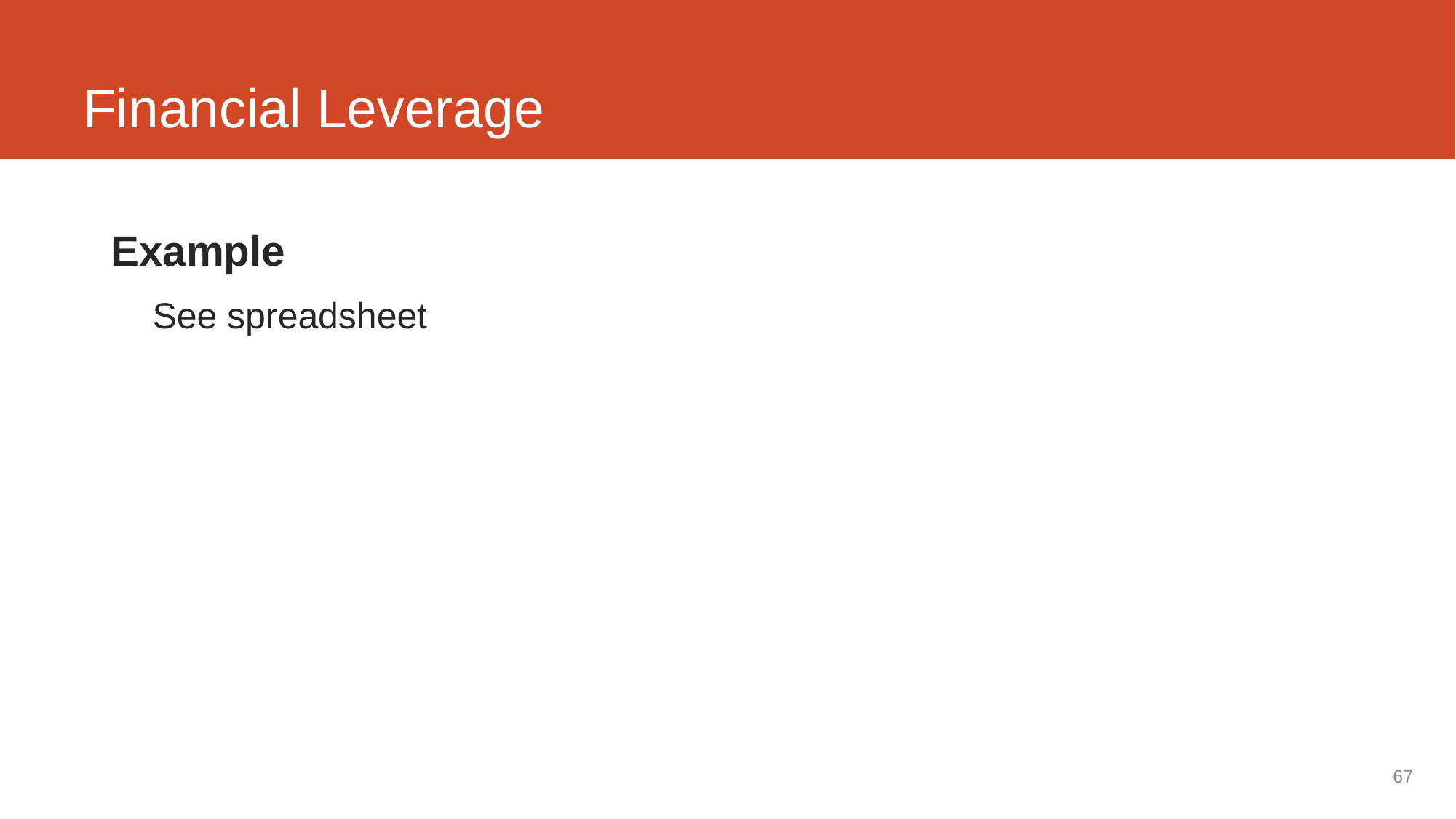

# Financial Leverage
Example
See spreadsheet
67